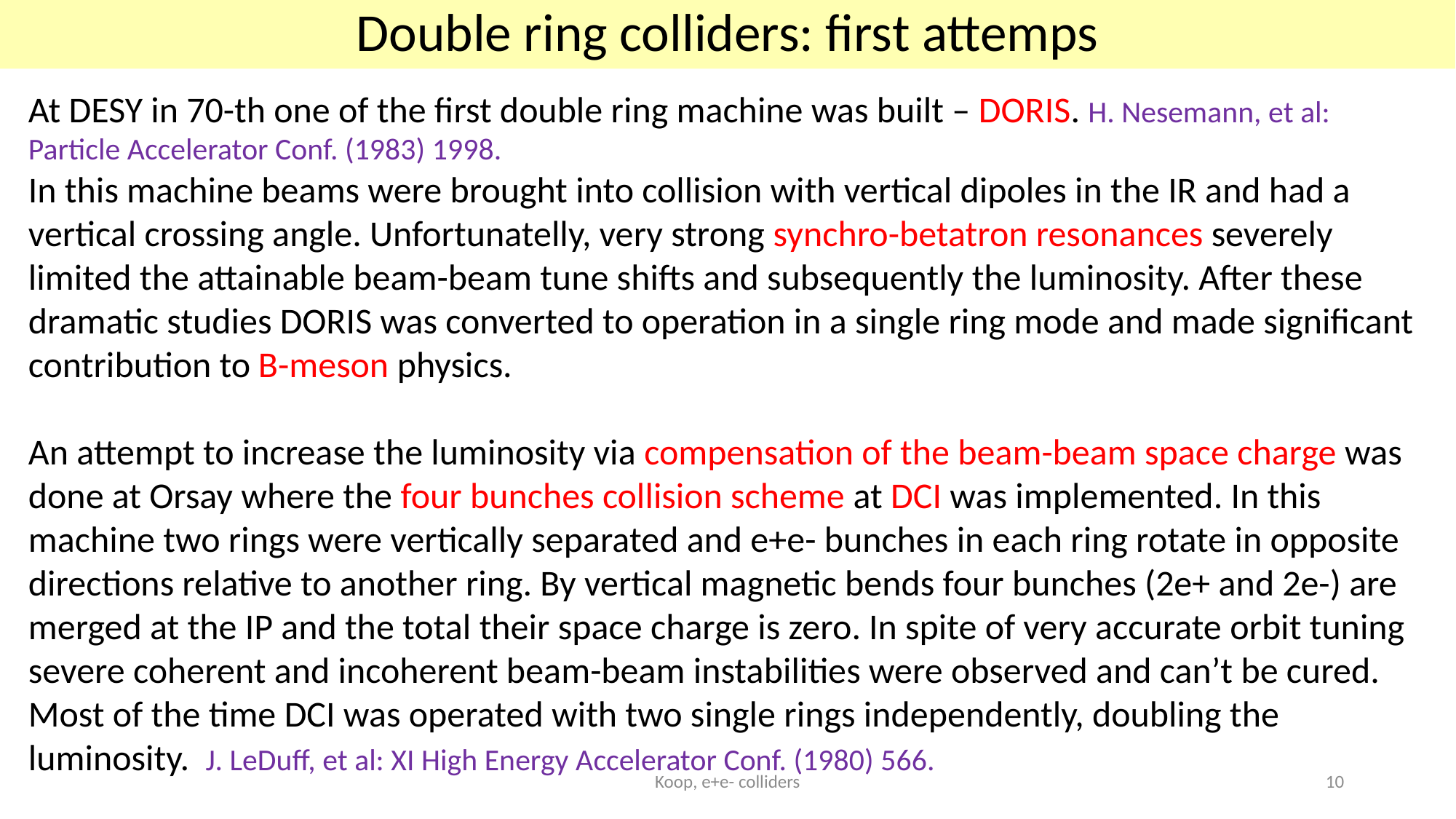

# Double ring colliders: first attemps
At DESY in 70-th one of the first double ring machine was built – DORIS. H. Nesemann, et al: Particle Accelerator Conf. (1983) 1998.
In this machine beams were brought into collision with vertical dipoles in the IR and had a vertical crossing angle. Unfortunatelly, very strong synchro-betatron resonances severely limited the attainable beam-beam tune shifts and subsequently the luminosity. After these dramatic studies DORIS was converted to operation in a single ring mode and made significant contribution to B-meson physics.

An attempt to increase the luminosity via compensation of the beam-beam space charge was done at Orsay where the four bunches collision scheme at DCI was implemented. In this machine two rings were vertically separated and e+e- bunches in each ring rotate in opposite directions relative to another ring. By vertical magnetic bends four bunches (2e+ and 2e-) are merged at the IP and the total their space charge is zero. In spite of very accurate orbit tuning severe coherent and incoherent beam-beam instabilities were observed and can’t be cured. Most of the time DCI was operated with two single rings independently, doubling the luminosity.  J. LeDuff, et al: XI High Energy Accelerator Conf. (1980) 566.
Koop, e+e- colliders
10